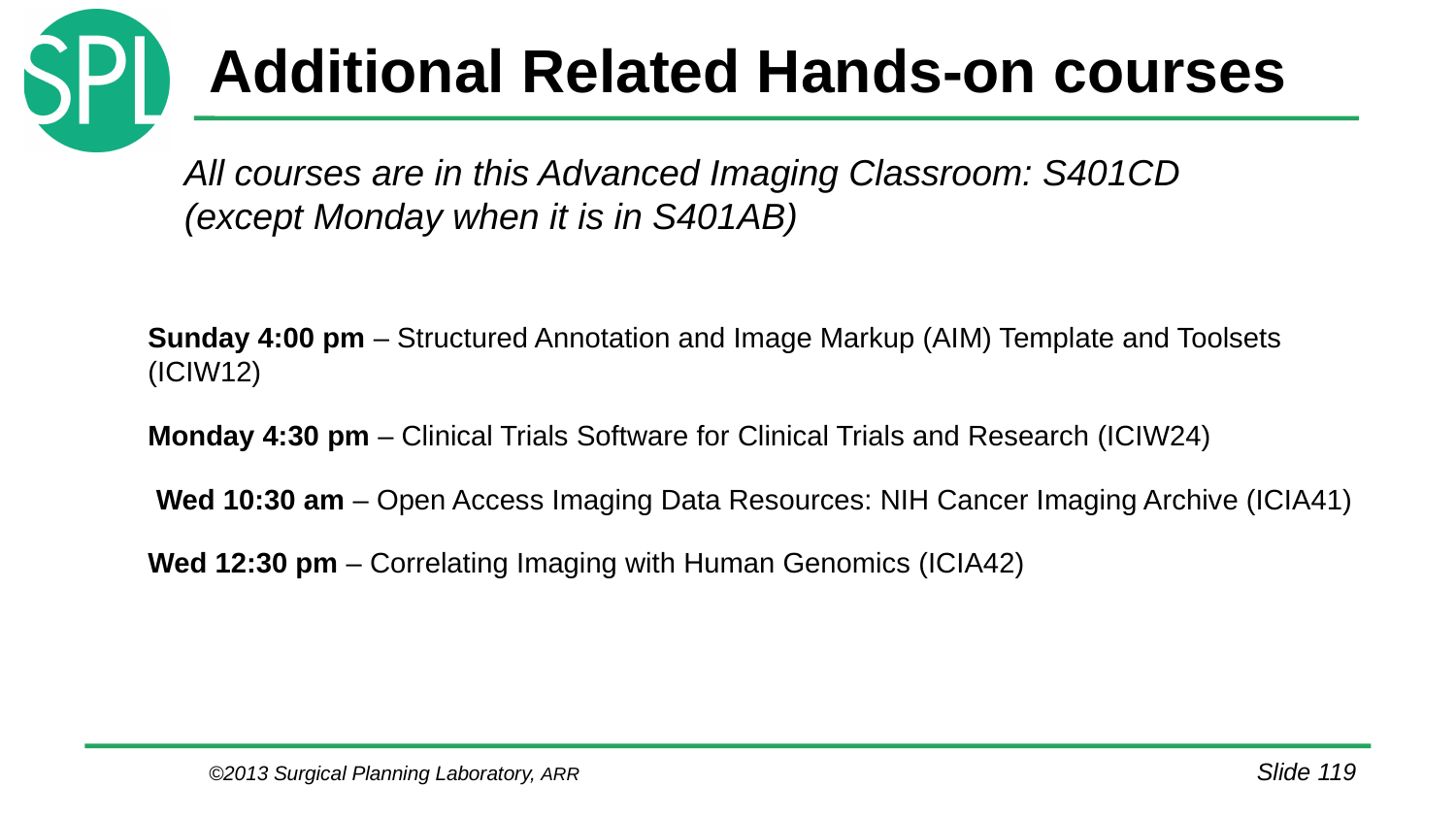

# Additional Related Hands-on courses
All courses are in this Advanced Imaging Classroom: S401CD
(except Monday when it is in S401AB)
Sunday 4:00 pm – Structured Annotation and Image Markup (AIM) Template and Toolsets (ICIW12)
Monday 4:30 pm – Clinical Trials Software for Clinical Trials and Research (ICIW24)
 Wed 10:30 am – Open Access Imaging Data Resources: NIH Cancer Imaging Archive (ICIA41)
Wed 12:30 pm – Correlating Imaging with Human Genomics (ICIA42)